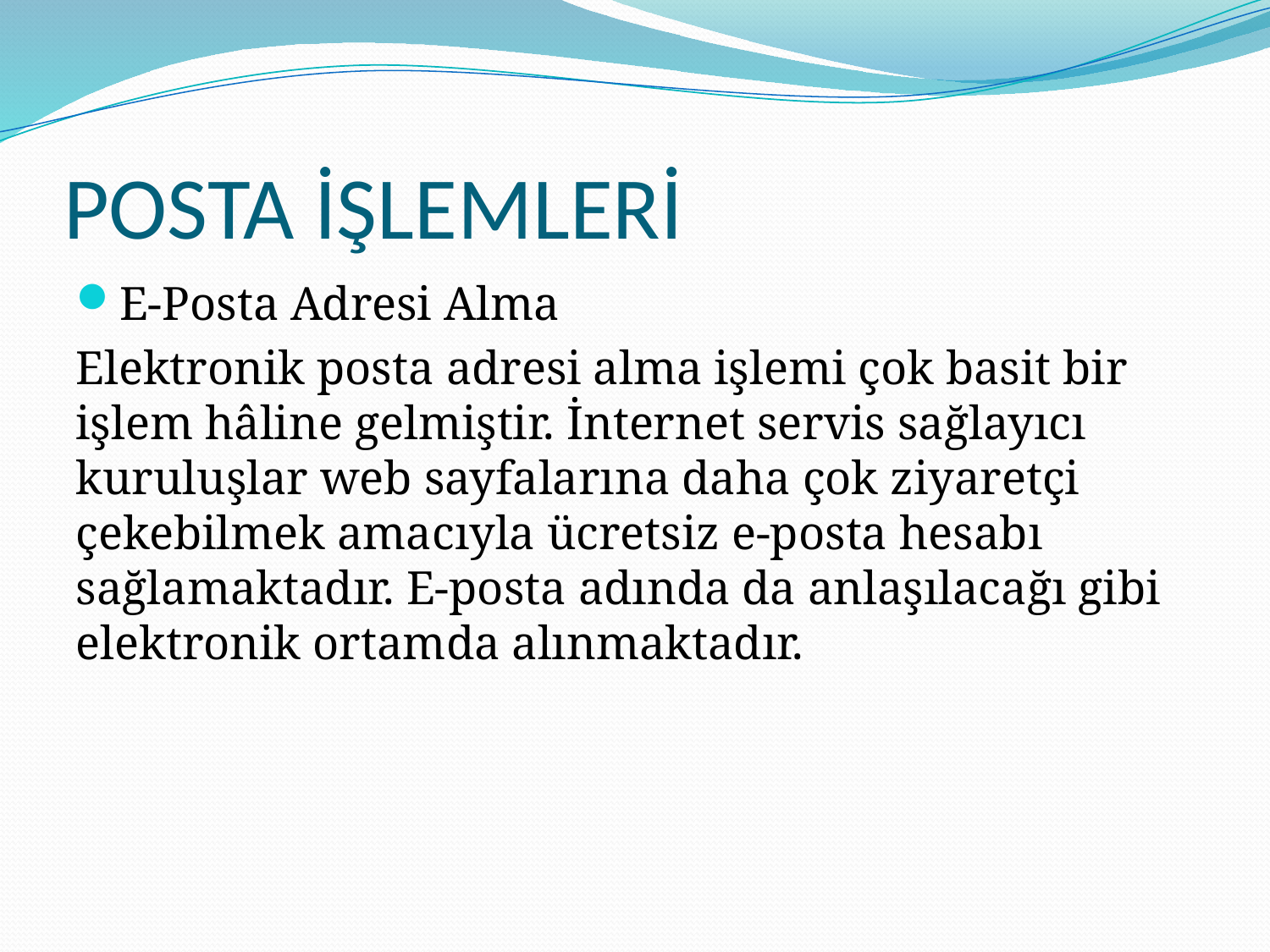

# POSTA İŞLEMLERİ
E-Posta Adresi Alma
Elektronik posta adresi alma işlemi çok basit bir işlem hâline gelmiştir. İnternet servis sağlayıcı kuruluşlar web sayfalarına daha çok ziyaretçi çekebilmek amacıyla ücretsiz e-posta hesabı sağlamaktadır. E-posta adında da anlaşılacağı gibi elektronik ortamda alınmaktadır.